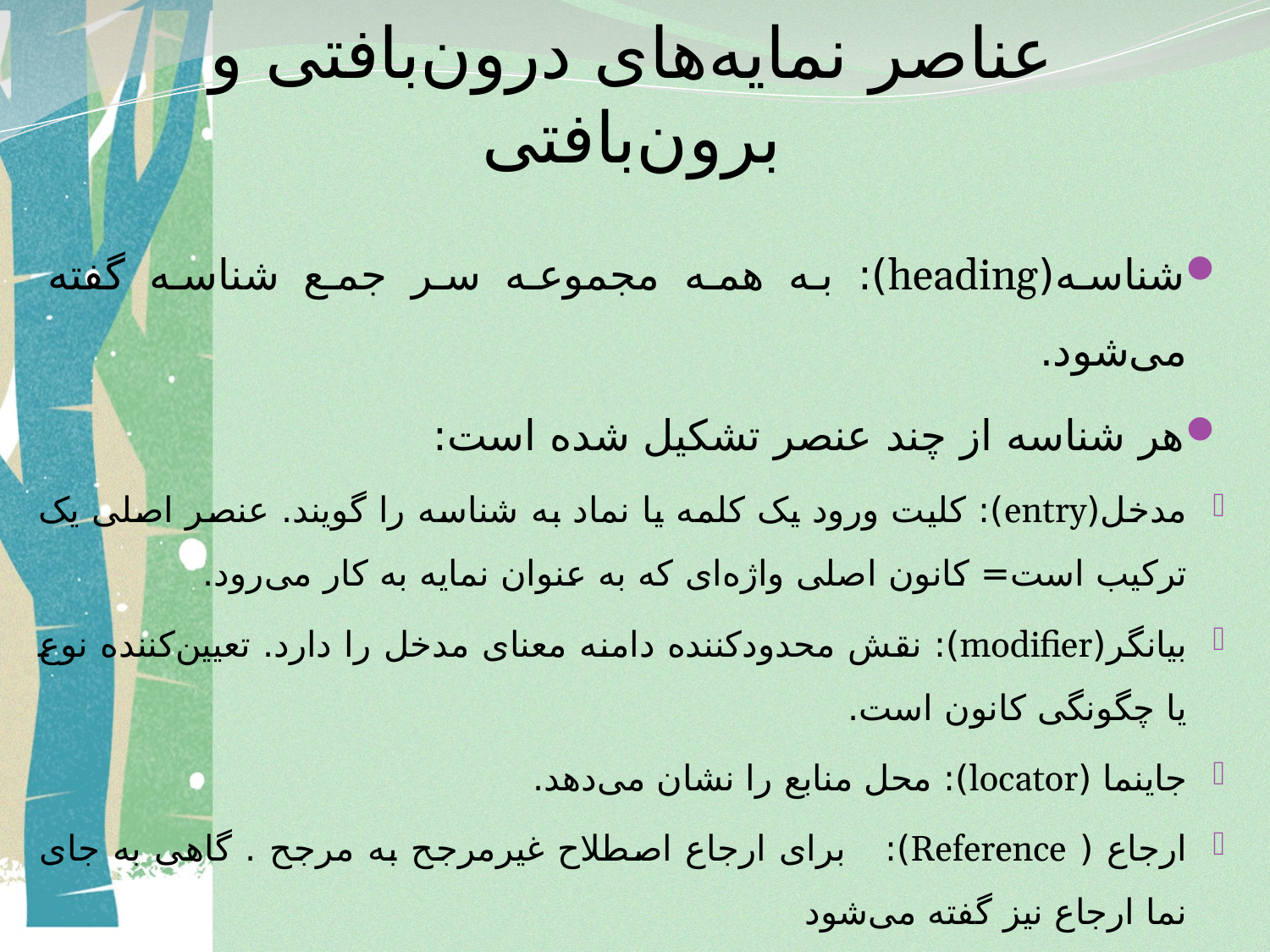

# عناصر نمایه‌های درون‌بافتی و برون‌بافتی
شناسه(heading): به همه مجموعه سر جمع شناسه گفته می‌شود.
هر شناسه از چند عنصر تشکیل شده است:
مدخل(entry): کلیت ورود یک کلمه یا نماد به شناسه را گویند. عنصر اصلی یک ترکیب است= کانون اصلی واژه‌ای که به عنوان نمایه به کار می‌رود.
بیانگر(modifier): نقش محدودکننده دامنه معنای مدخل را دارد. تعیین‌کننده نوع یا چگونگی کانون است.
جاینما (locator): محل منابع را نشان می‌دهد.
ارجاع ( Reference):   برای ارجاع اصطلاح غیرمرجح به مرجح . گاهی به جای نما ارجاع نیز گفته می‌شود